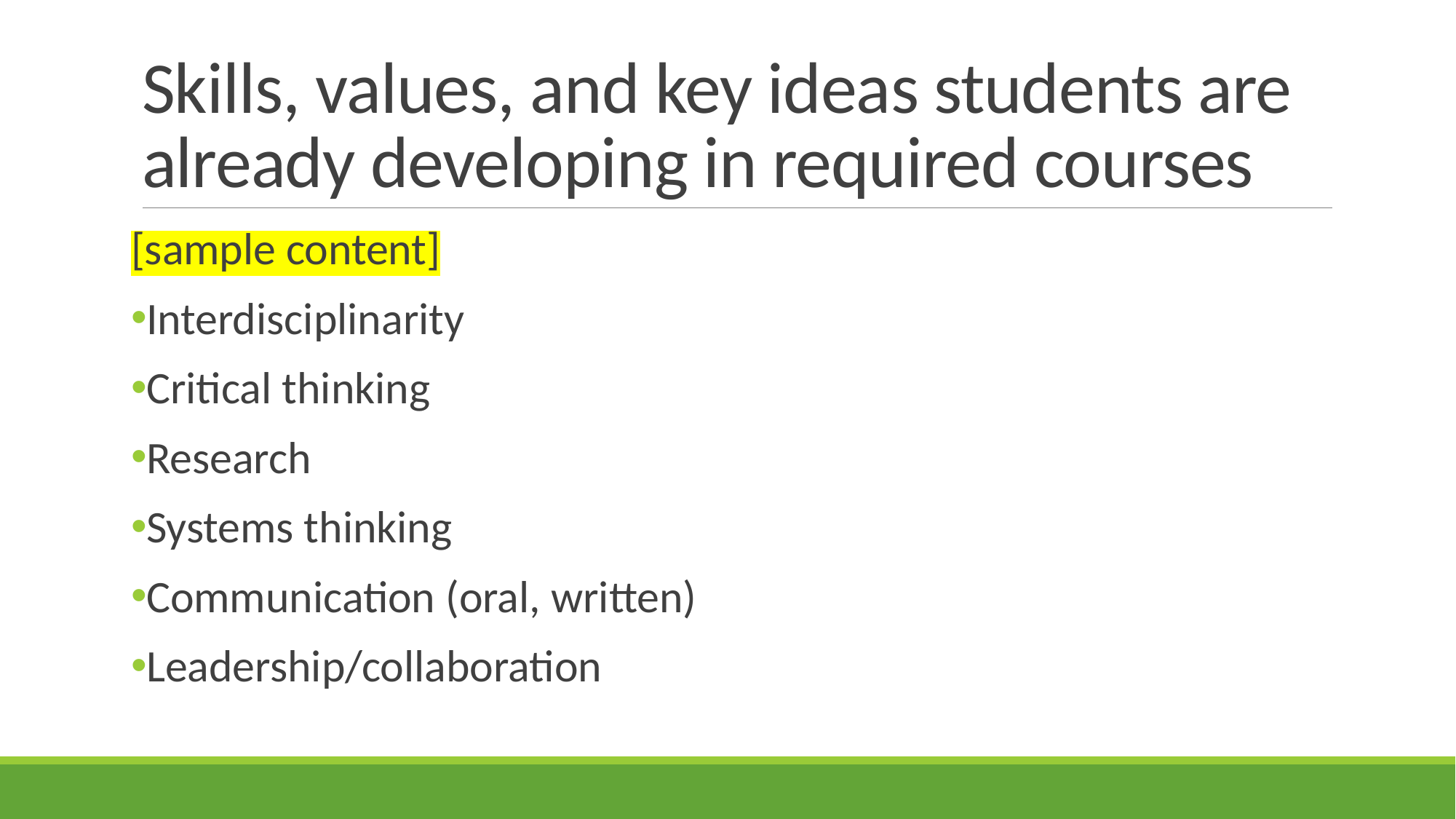

# Skills, values, and key ideas students are already developing in required courses
[sample content]
Interdisciplinarity
Critical thinking
Research
Systems thinking
Communication (oral, written)
Leadership/collaboration